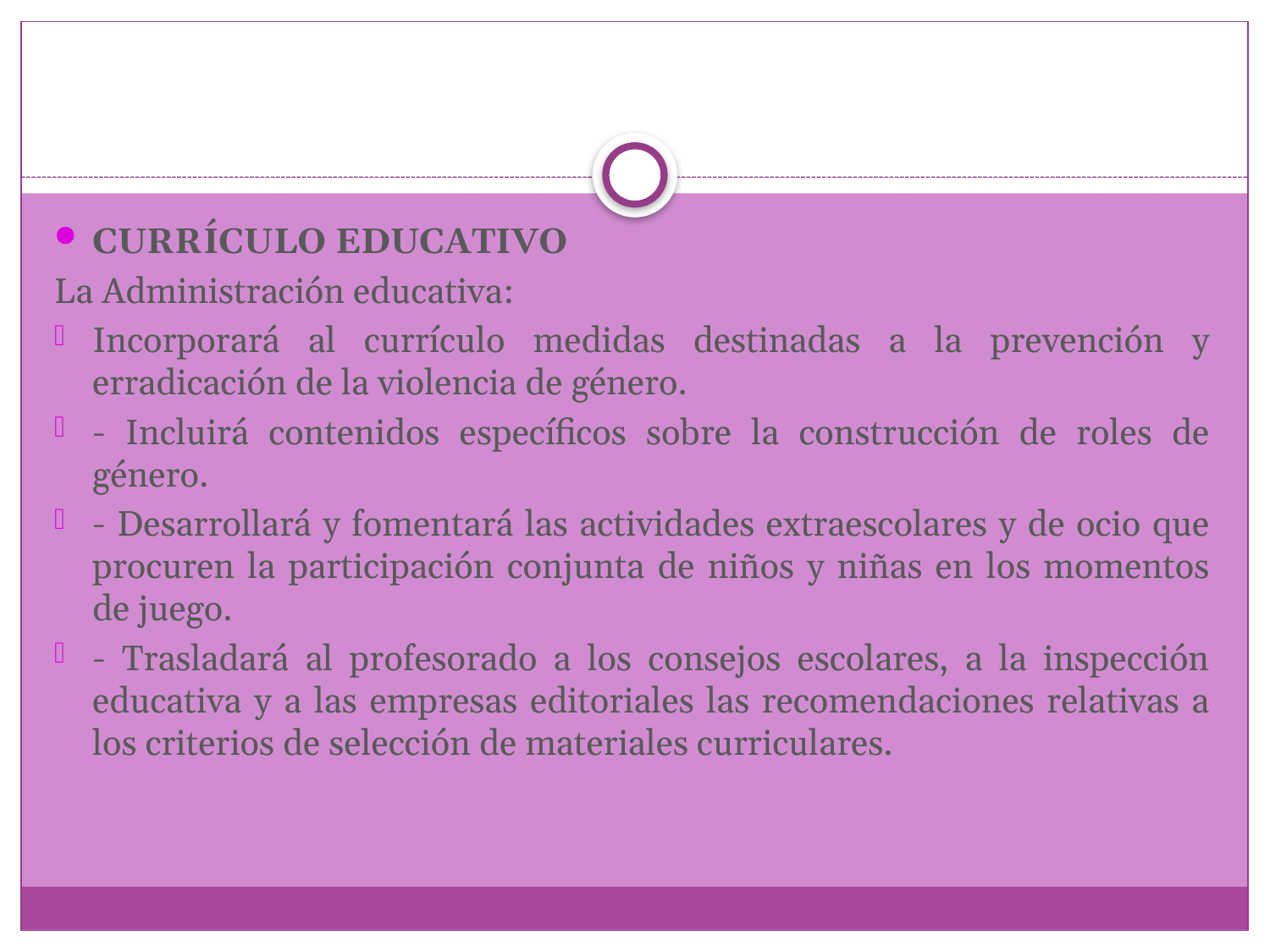

#
CURRÍCULO EDUCATIVO
La Administración educativa:
Incorporará al currículo medidas destinadas a la prevención y erradicación de la violencia de género.
- Incluirá contenidos específicos sobre la construcción de roles de género.
- Desarrollará y fomentará las actividades extraescolares y de ocio que procuren la participación conjunta de niños y niñas en los momentos de juego.
- Trasladará al profesorado a los consejos escolares, a la inspección educativa y a las empresas editoriales las recomendaciones relativas a los criterios de selección de materiales curriculares.